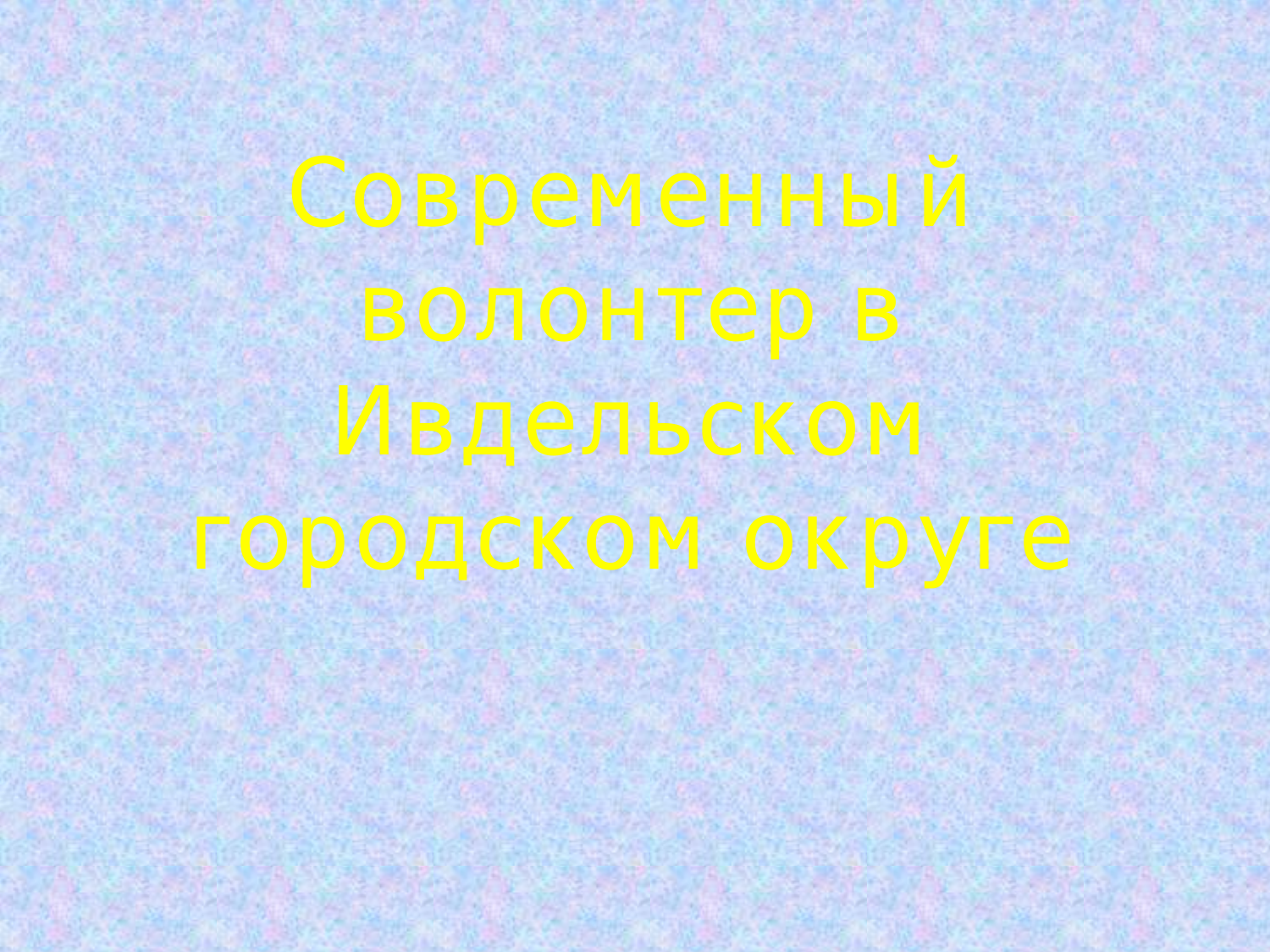

# Современный волонтер в Ивдельском городском округе